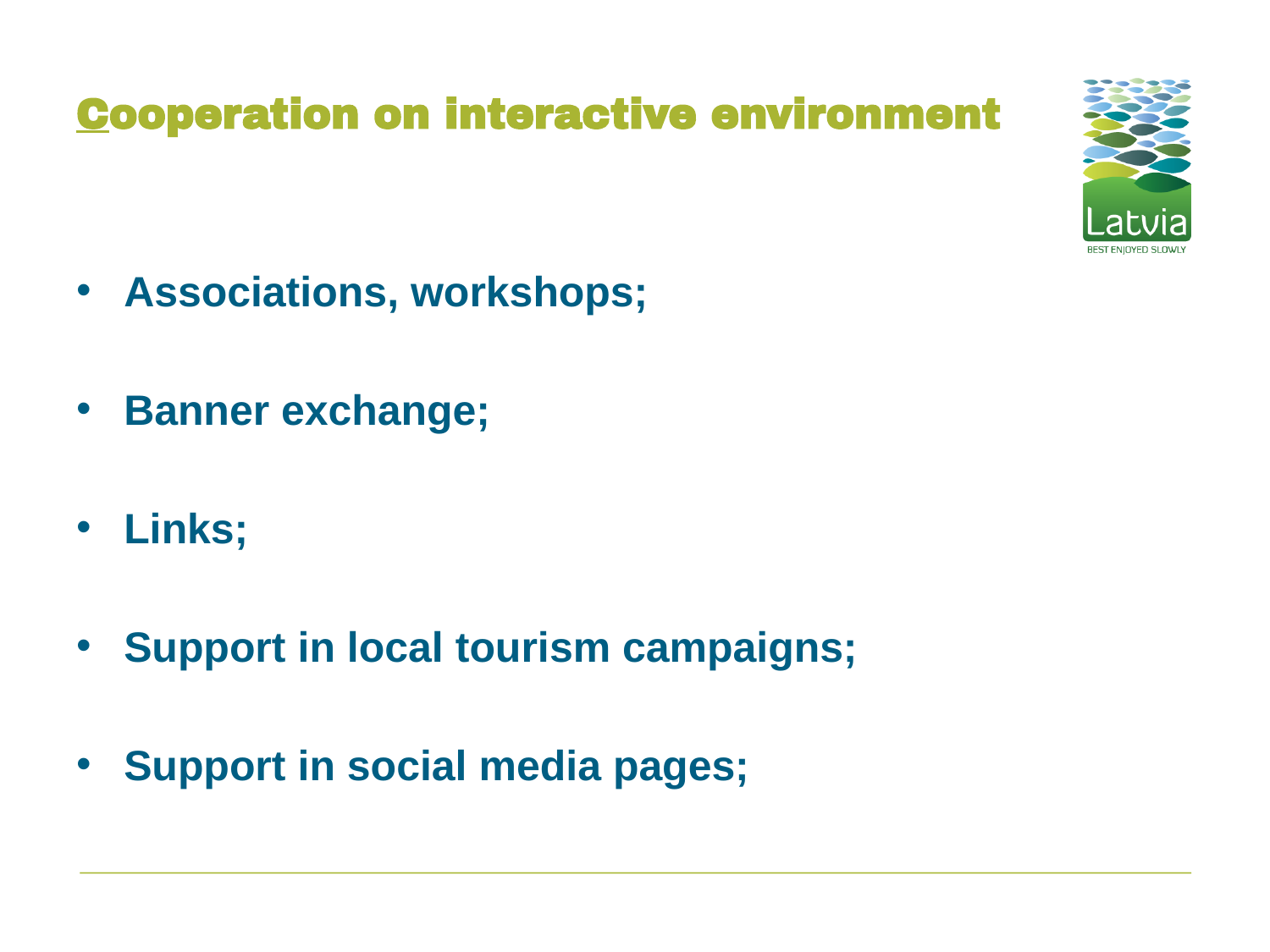

# Cooperation on interactive environment
Associations, workshops;

Banner exchange;

Links;

Support in local tourism campaigns;

Support in social media pages;